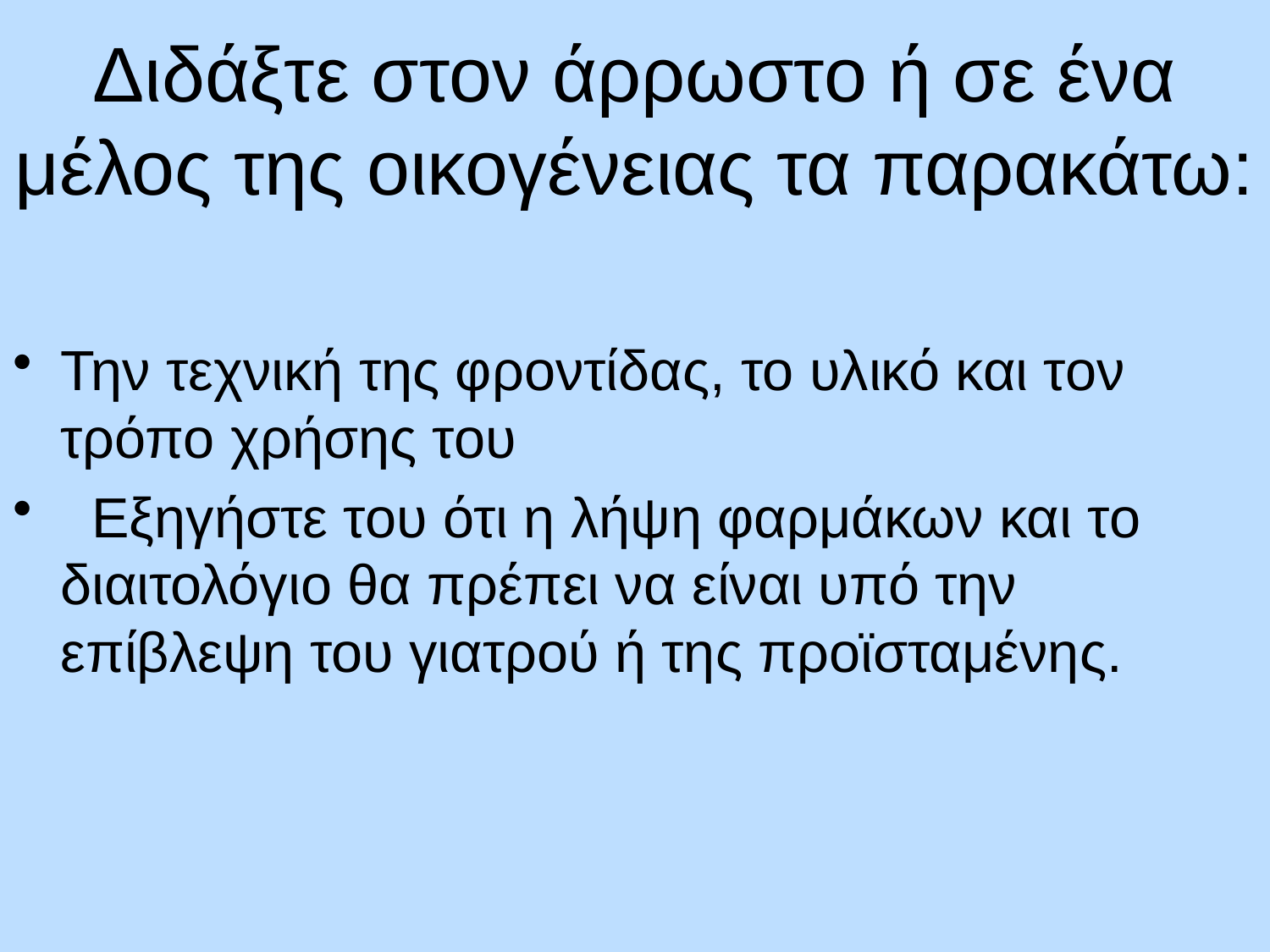

# Διδάξτε στον άρρωστο ή σε ένα μέλος της οικογένειας τα παρακάτω:
Την τεχνική της φροντίδας, το υλικό και τον τρόπο χρήσης του
  Εξηγήστε του ότι η λήψη φαρμάκων και το διαιτολόγιο θα πρέπει να είναι υπό την επίβλεψη του γιατρού ή της προϊσταμένης.